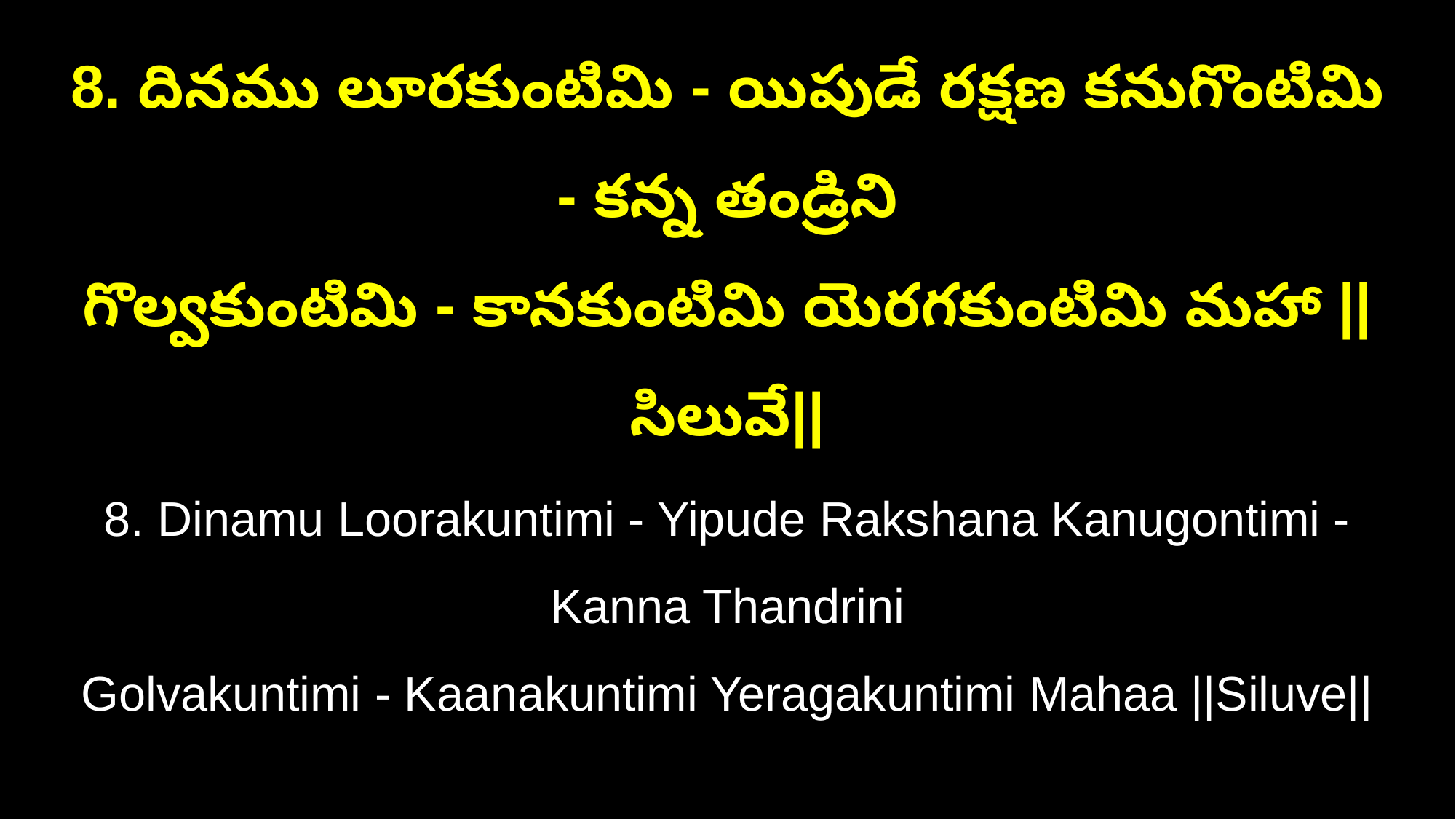

8. దినము లూరకుంటిమి - యిపుడే రక్షణ కనుగొంటిమి - కన్న తండ్రిని
గొల్వకుంటిమి - కానకుంటిమి యెరగకుంటిమి మహా ||సిలువే||
8. Dinamu Loorakuntimi - Yipude Rakshana Kanugontimi - Kanna Thandrini
Golvakuntimi - Kaanakuntimi Yeragakuntimi Mahaa ||Siluve||